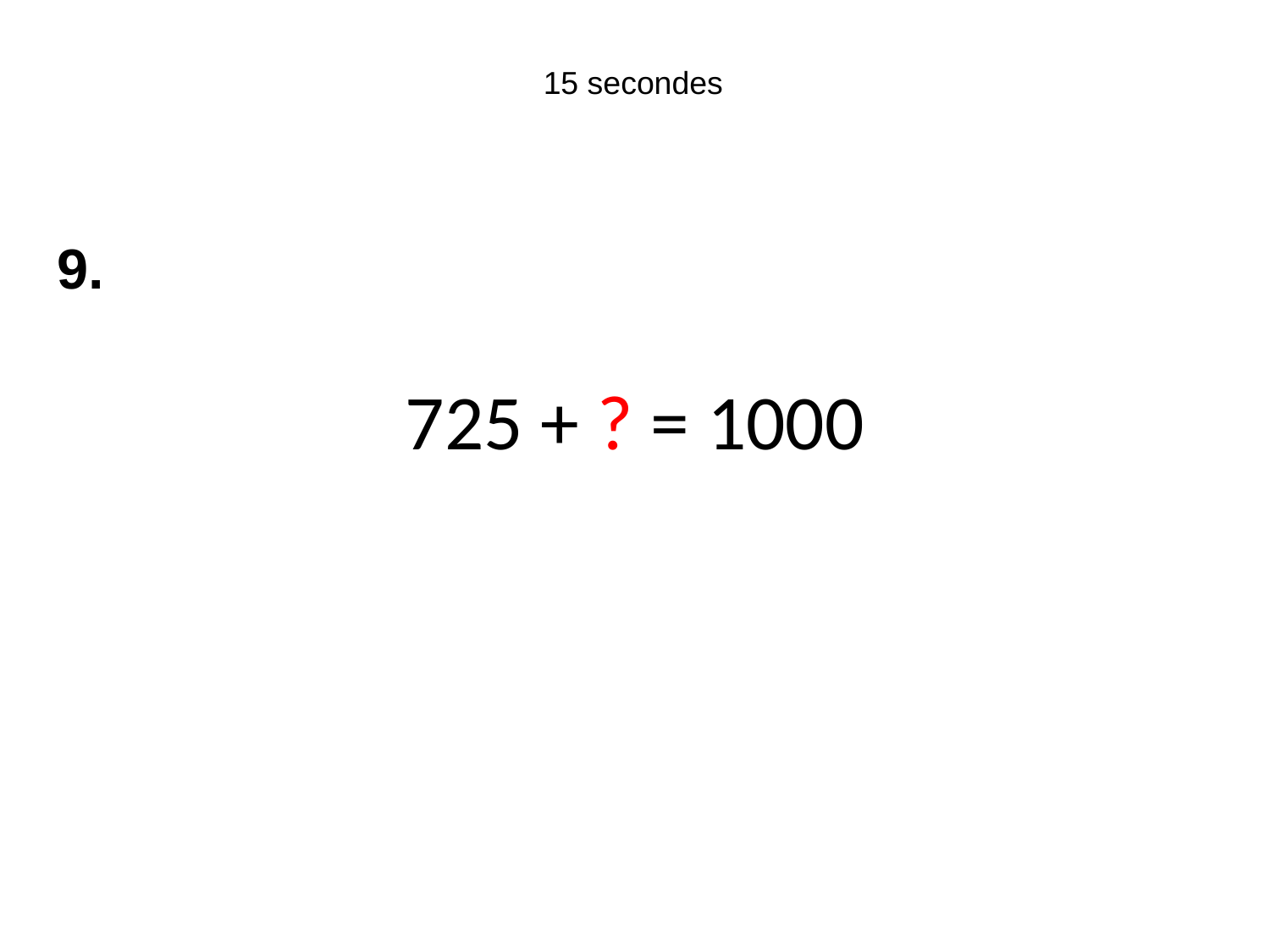

15 secondes
9.
725 + ? = 1000